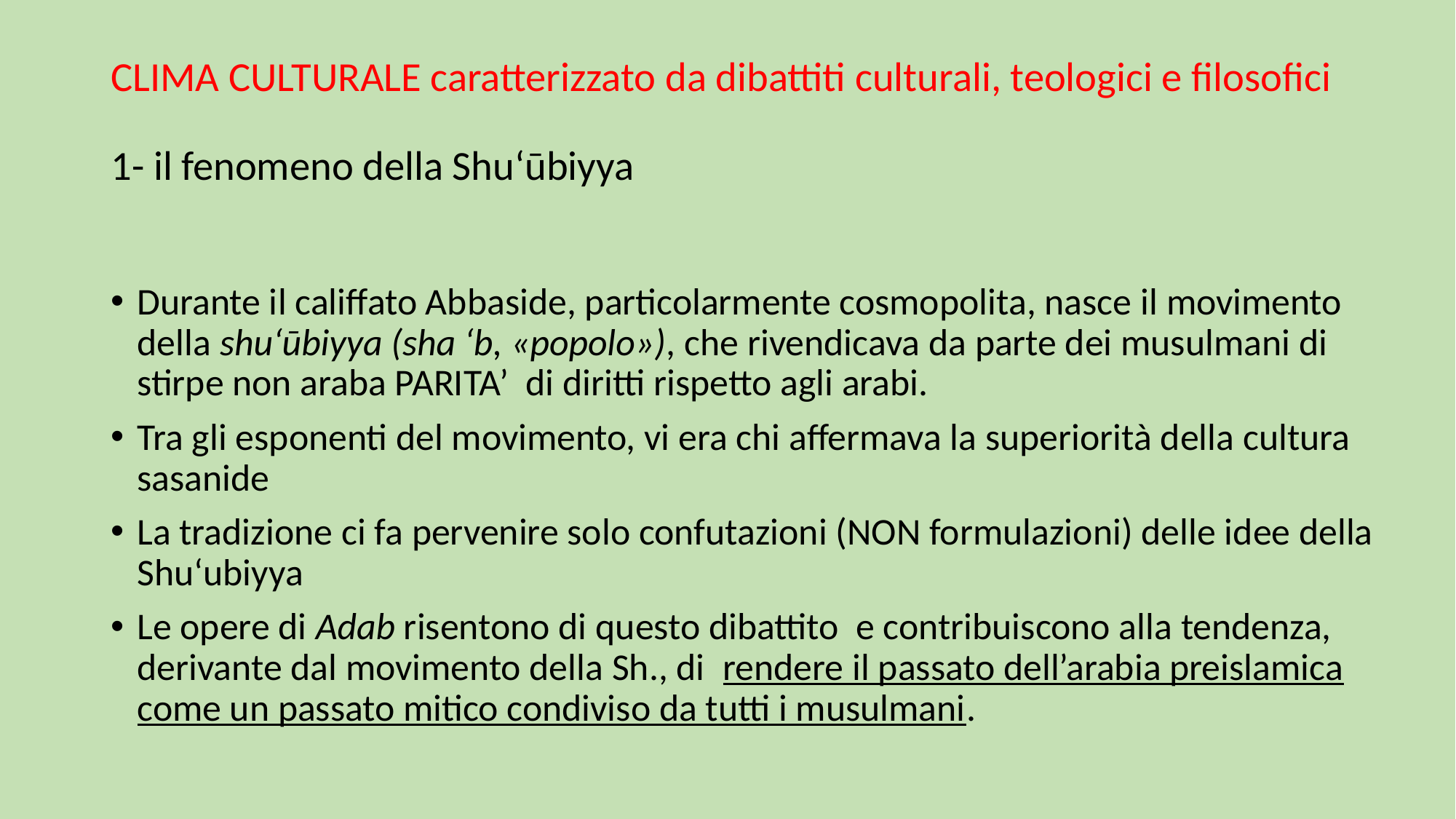

# CLIMA CULTURALE caratterizzato da dibattiti culturali, teologici e filosofici 1- il fenomeno della Shu‘ūbiyya

Durante il califfato Abbaside, particolarmente cosmopolita, nasce il movimento della shu‘ūbiyya (sha ‘b, «popolo»), che rivendicava da parte dei musulmani di stirpe non araba PARITA’  di diritti rispetto agli arabi.
Tra gli esponenti del movimento, vi era chi affermava la superiorità della cultura sasanide
La tradizione ci fa pervenire solo confutazioni (NON formulazioni) delle idee della Shu‘ubiyya
Le opere di Adab risentono di questo dibattito  e contribuiscono alla tendenza, derivante dal movimento della Sh., di  rendere il passato dell’arabia preislamica come un passato mitico condiviso da tutti i musulmani.